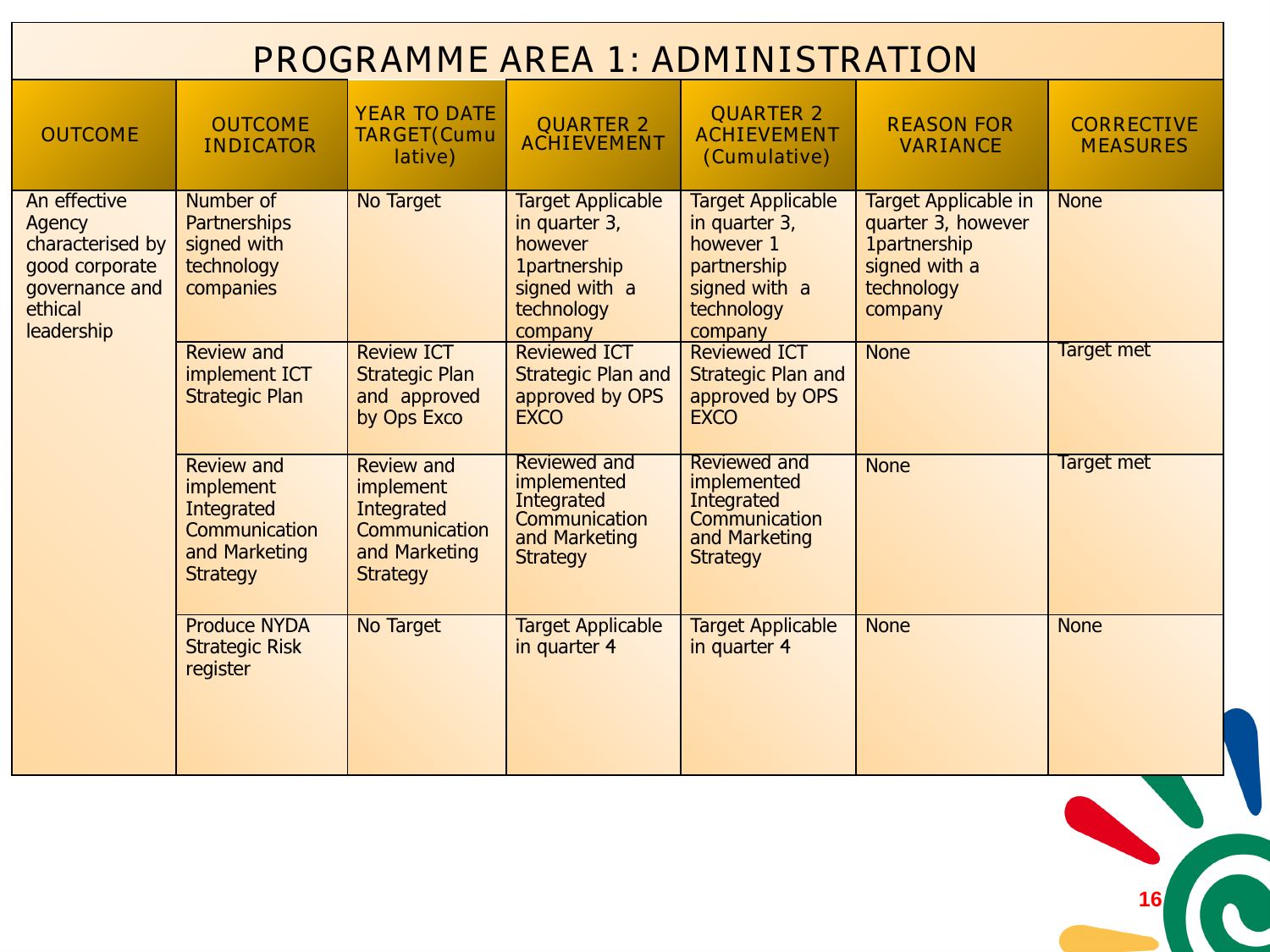

| PROGRAMME AREA 1: ADMINISTRATION |  |  |  |  |  |  |
| --- | --- | --- | --- | --- | --- | --- |
| OUTCOME | OUTCOME INDICATOR | YEAR TO DATE TARGET(Cumulative) | QUARTER 2 ACHIEVEMENT | QUARTER 2 ACHIEVEMENT (Cumulative) | REASON FOR VARIANCE | CORRECTIVE MEASURES |
| An effective Agency characterised by good corporate governance and ethical leadership | Number of Partnerships signed with technology companies | No Target | Target Applicable in quarter 3, however 1partnership signed with a technology company | Target Applicable in quarter 3, however 1 partnership signed with a technology company | Target Applicable in quarter 3, however 1partnership signed with a technology company | None |
|  | Review and implement ICT Strategic Plan | Review ICT Strategic Plan and approved by Ops Exco | Reviewed ICT Strategic Plan and approved by OPS EXCO | Reviewed ICT Strategic Plan and approved by OPS EXCO | None | Target met |
|  | Review and implement Integrated Communication and Marketing Strategy | Review and implement Integrated Communication and Marketing Strategy | Reviewed and implemented Integrated Communication and Marketing Strategy | Reviewed and implemented Integrated Communication and Marketing Strategy | None | Target met |
|  | Produce NYDA Strategic Risk register | No Target | Target Applicable in quarter 4 | Target Applicable in quarter 4 | None | None |
16